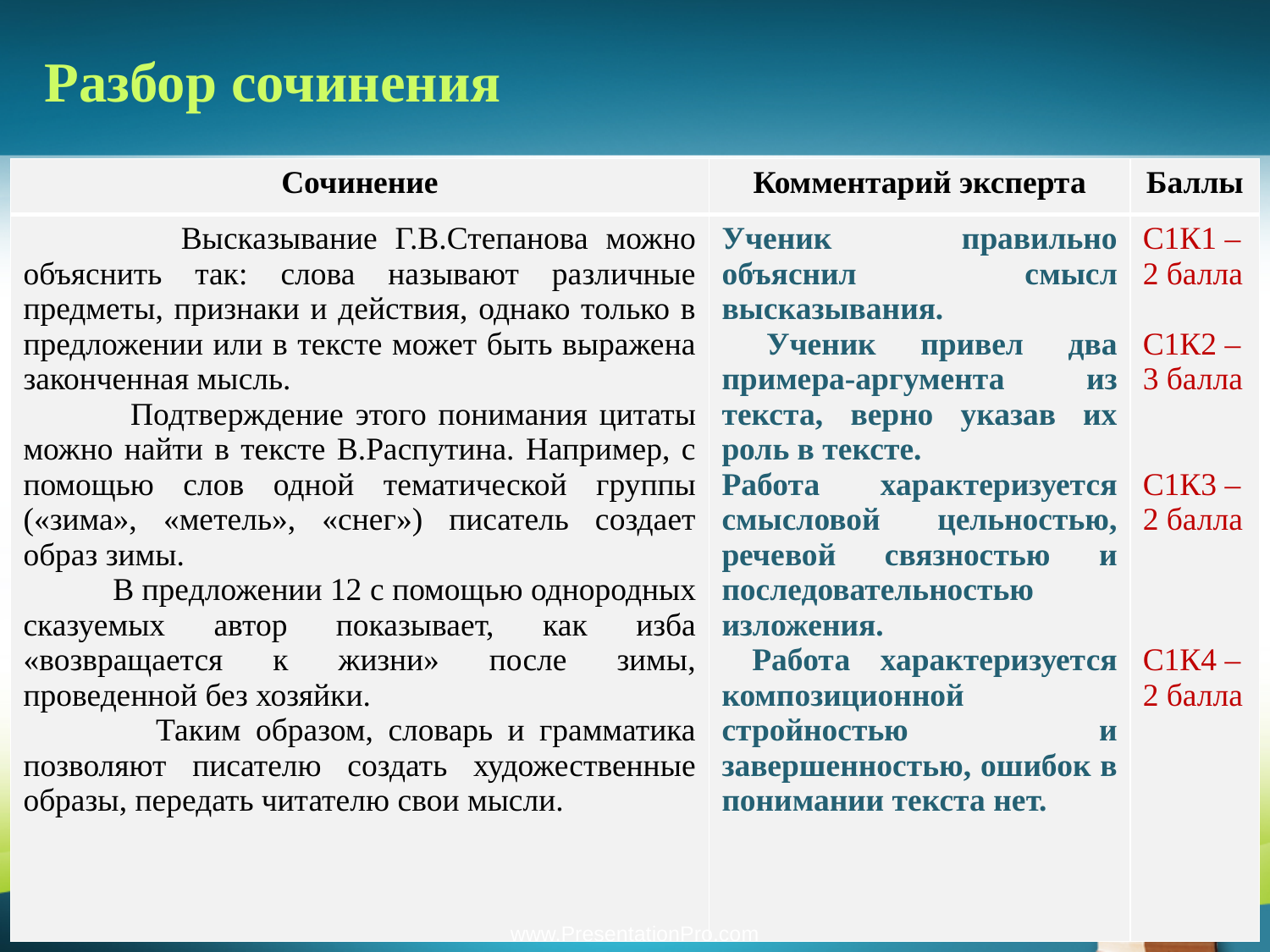

# Разбор сочинения
| Сочинение | Комментарий эксперта | Баллы |
| --- | --- | --- |
| Высказывание Г.В.Степанова можно объяснить так: слова называют различные предметы, признаки и действия, однако только в предложении или в тексте может быть выражена законченная мысль. Подтверждение этого понимания цитаты можно найти в тексте В.Распутина. Например, с помощью слов одной тематической группы («зима», «метель», «снег») писатель создает образ зимы. В предложении 12 с помощью однородных сказуемых автор показывает, как изба «возвращается к жизни» после зимы, проведенной без хозяйки. Таким образом, словарь и грамматика позволяют писателю создать художественные образы, передать читателю свои мысли. | Ученик правильно объяснил смысл высказывания. Ученик привел два примера-аргумента из текста, верно указав их роль в тексте. Работа характеризуется смысловой цельностью, речевой связностью и последовательностью изложения. Работа характеризуется композиционной стройностью и завершенностью, ошибок в понимании текста нет. | С1К1 – 2 балла С1К2 – 3 балла С1К3 – 2 балла С1К4 – 2 балла |
www.PresentationPro.com